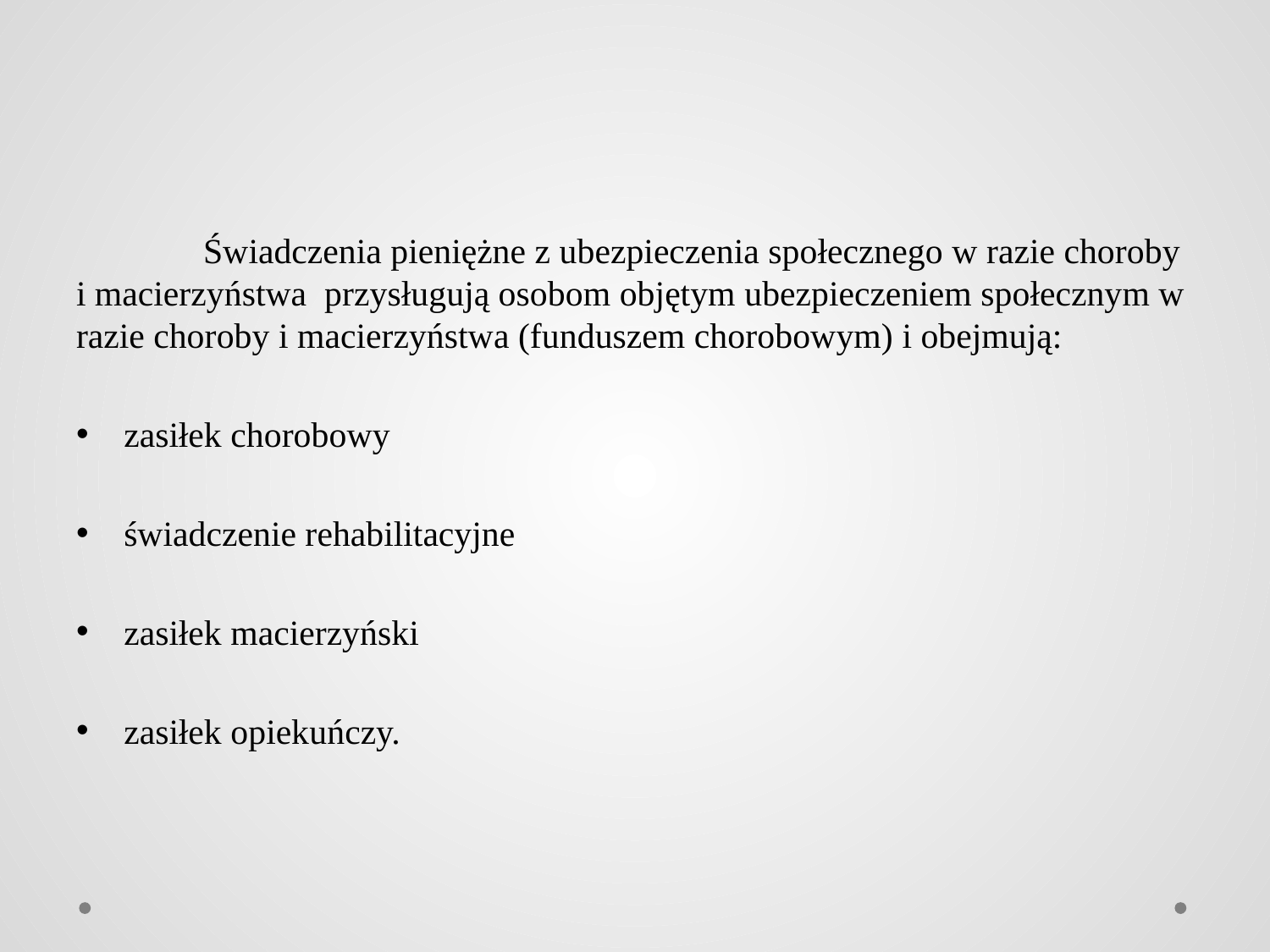

Świadczenia pieniężne z ubezpieczenia społecznego w razie choroby i macierzyństwa  przysługują osobom objętym ubezpieczeniem społecznym w razie choroby i macierzyństwa (funduszem chorobowym) i obejmują:

zasiłek chorobowy

świadczenie rehabilitacyjne

zasiłek macierzyński

zasiłek opiekuńczy.